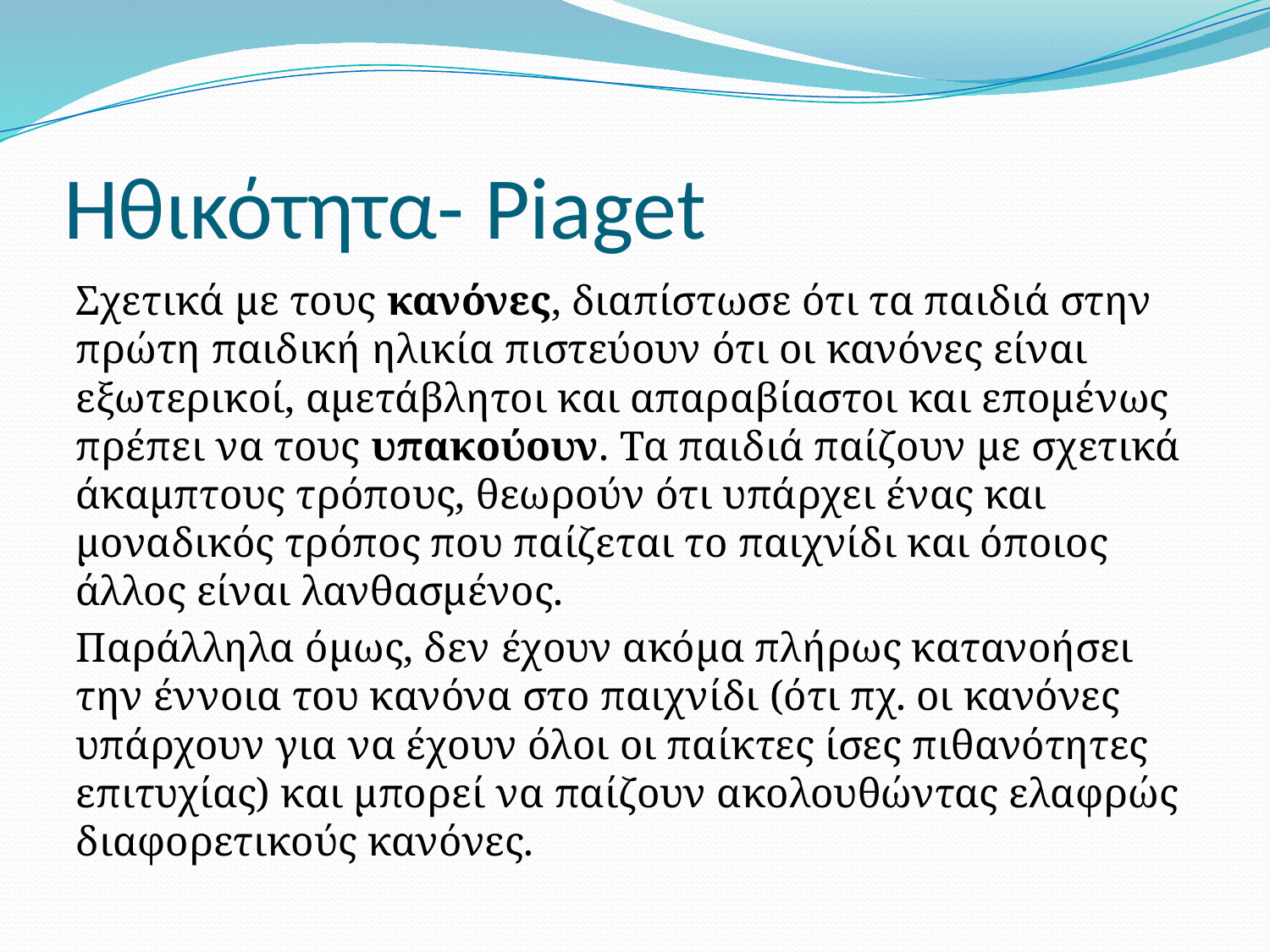

# Ηθικότητα- Piaget
Σχετικά με τους κανόνες, διαπίστωσε ότι τα παιδιά στην πρώτη παιδική ηλικία πιστεύουν ότι οι κανόνες είναι εξωτερικοί, αμετάβλητοι και απαραβίαστοι και επομένως πρέπει να τους υπακούουν. Τα παιδιά παίζουν με σχετικά άκαμπτους τρόπους, θεωρούν ότι υπάρχει ένας και μοναδικός τρόπος που παίζεται το παιχνίδι και όποιος άλλος είναι λανθασμένος.
Παράλληλα όμως, δεν έχουν ακόμα πλήρως κατανοήσει την έννοια του κανόνα στο παιχνίδι (ότι πχ. οι κανόνες υπάρχουν για να έχουν όλοι οι παίκτες ίσες πιθανότητες επιτυχίας) και μπορεί να παίζουν ακολουθώντας ελαφρώς διαφορετικούς κανόνες.